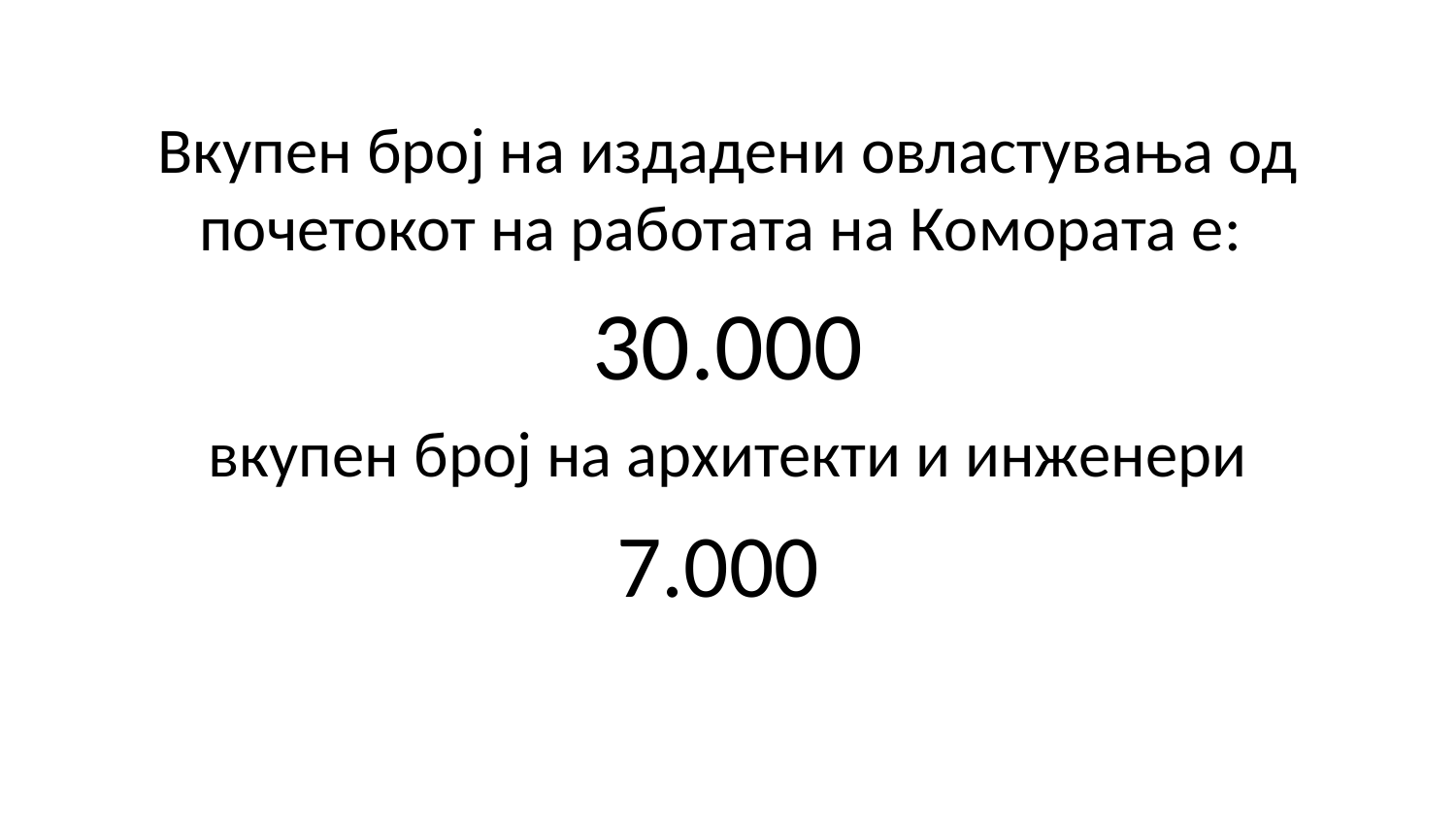

Вкупен број на издадени овластувања од почетокот на работата на Комората е:
 30.000
вкупен број на архитекти и инженери
7.000